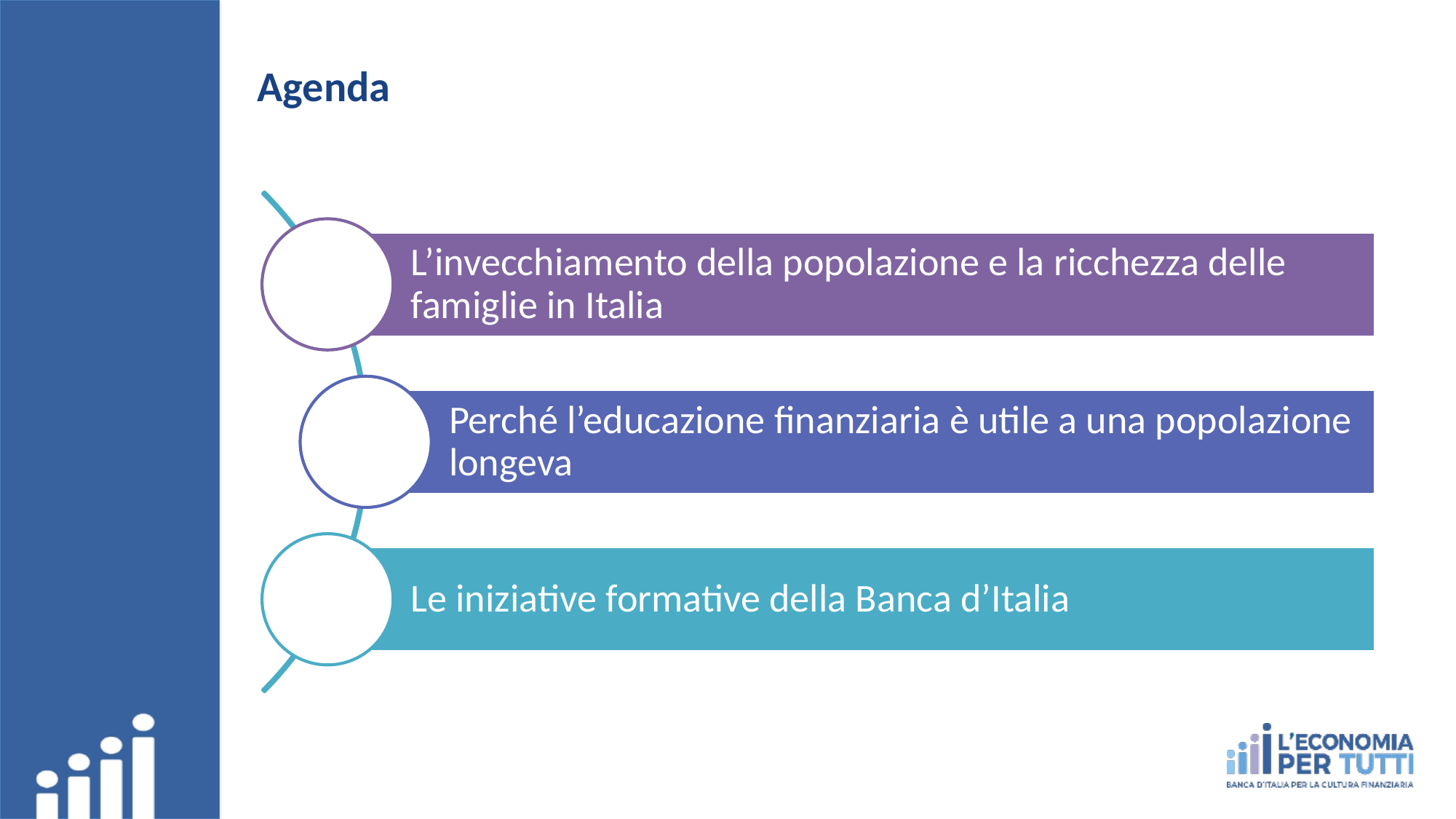

Agenda
L’invecchiamento della popolazione e la ricchezza delle famiglie in Italia
Perché l’educazione finanziaria è utile a una popolazione longeva
Le iniziative formative della Banca d’Italia